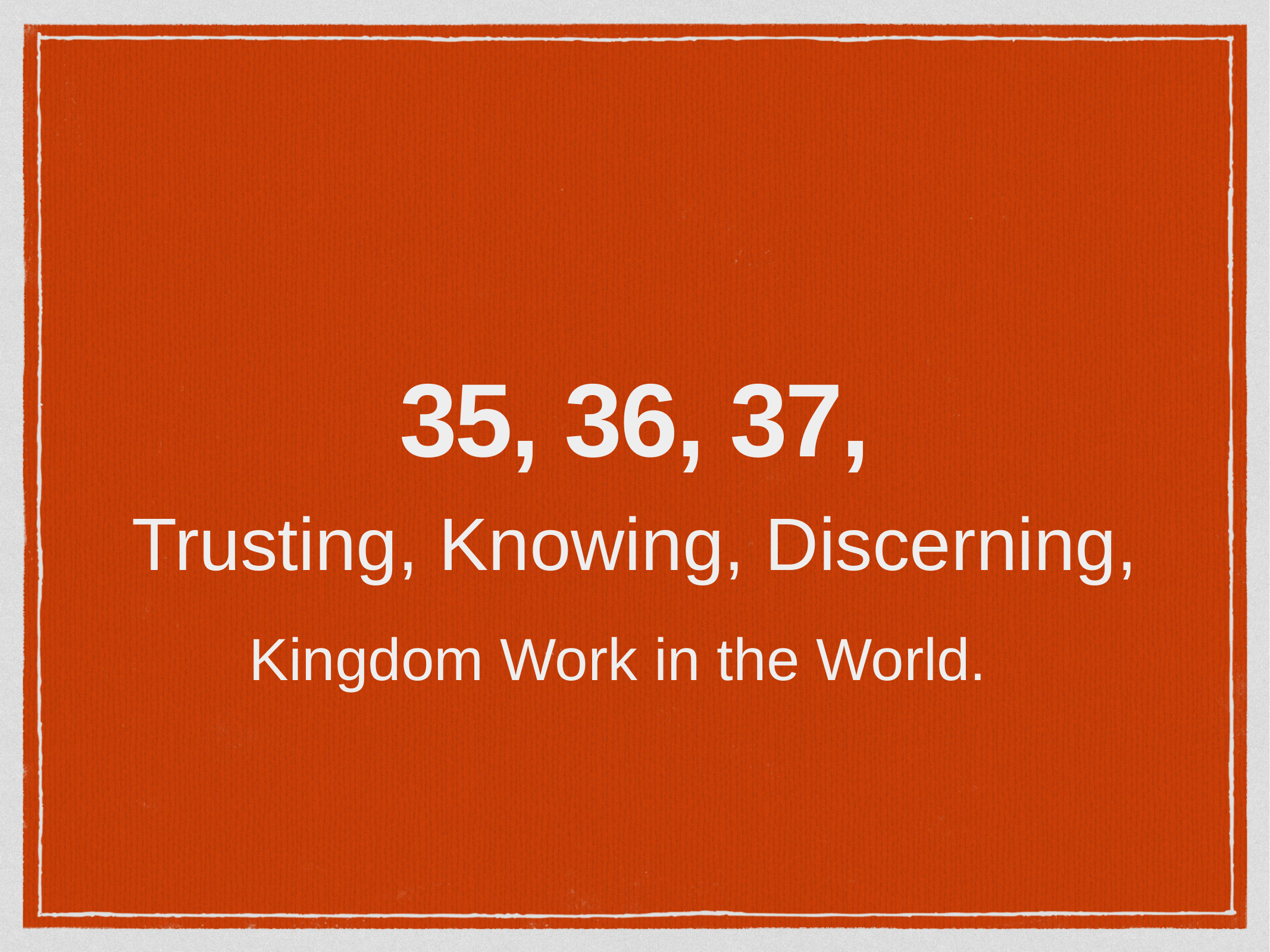

# 35, 36, 37,
Trusting, Knowing, Discerning,

Kingdom Work in the World.